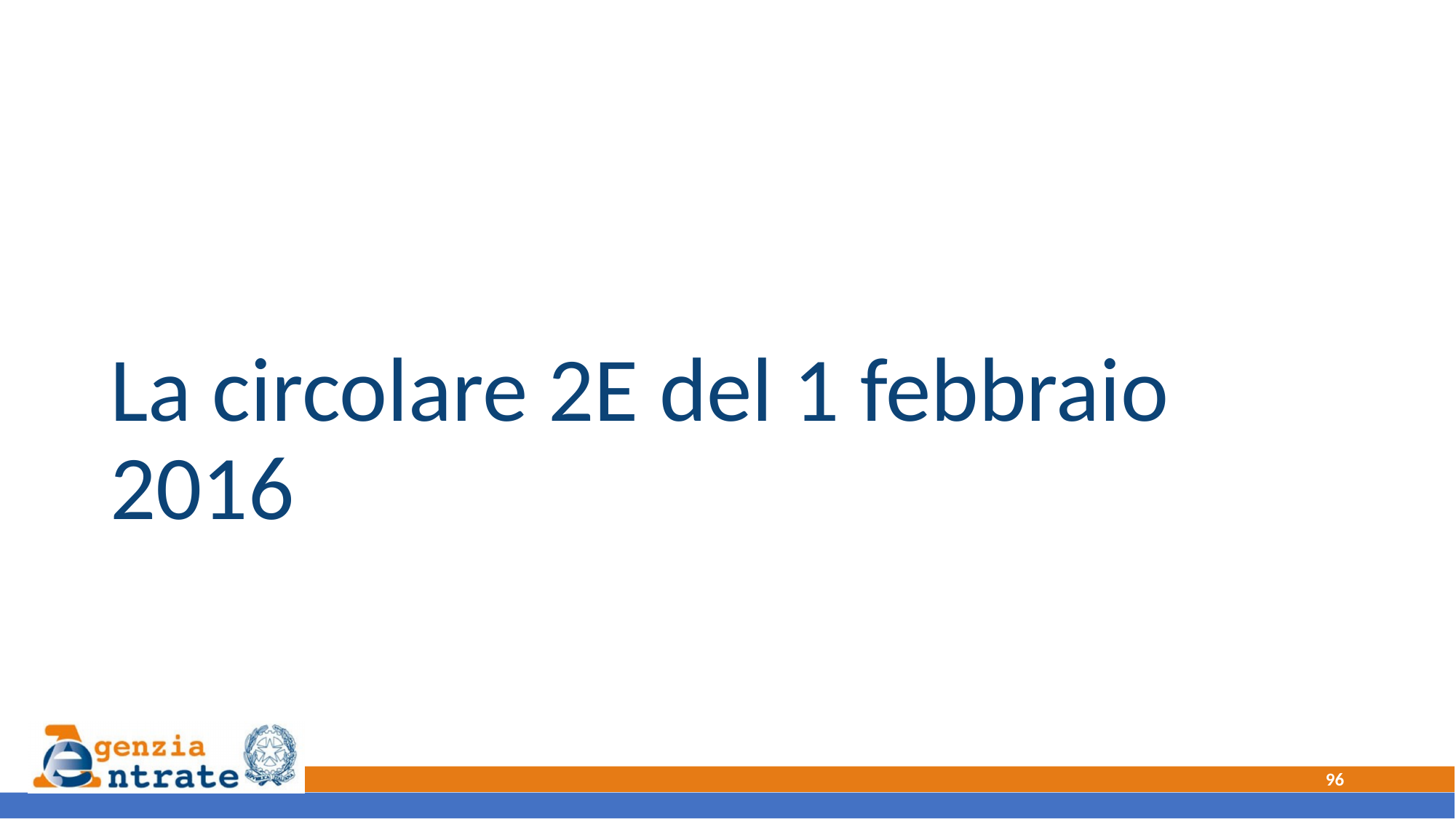

# La circolare 2E del 1 febbraio 2016

96